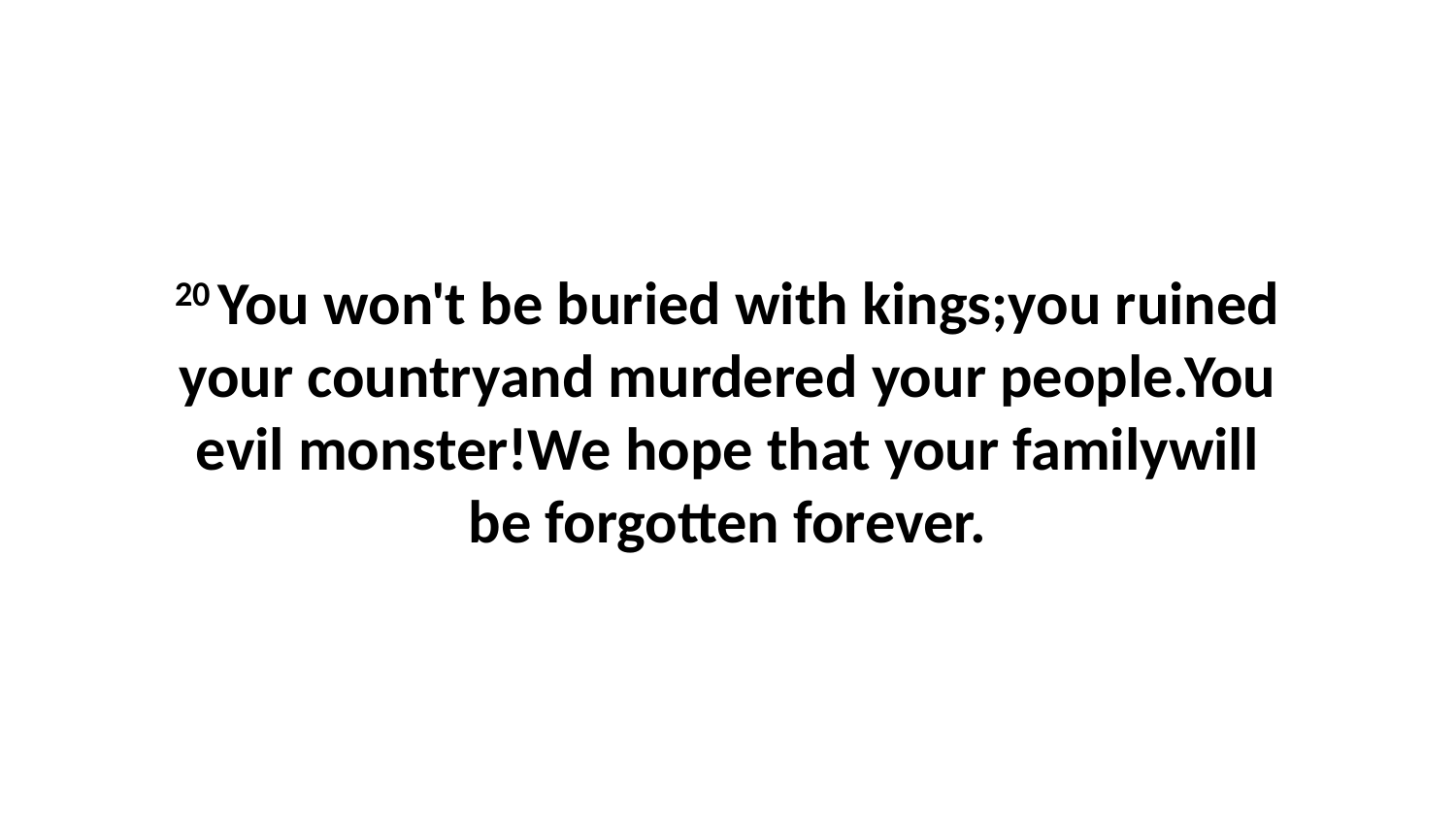

20 You won't be buried with kings;you ruined your countryand murdered your people.You evil monster!We hope that your familywill be forgotten forever.